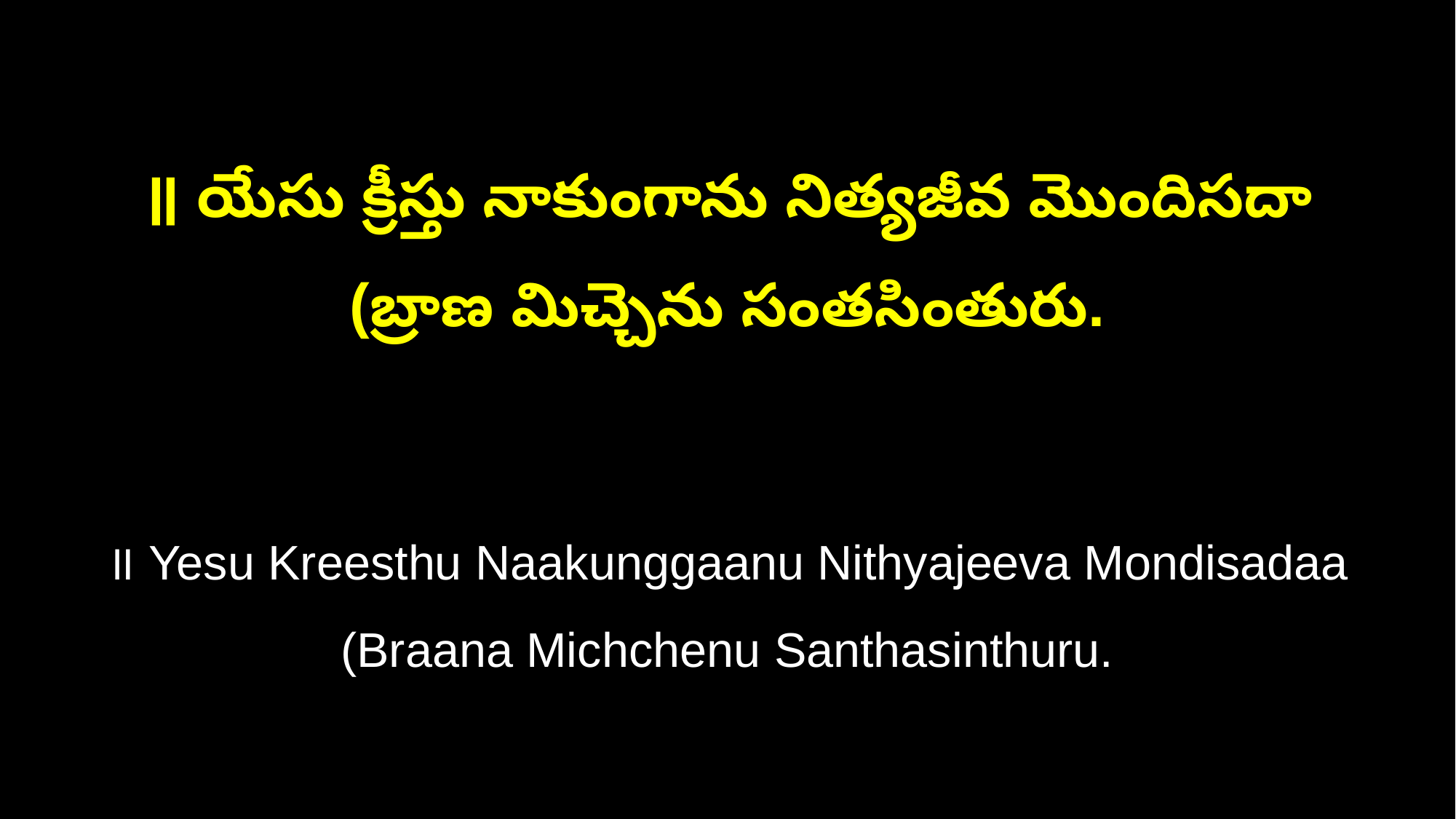

॥ యేసు క్రీస్తు నాకుంగాను నిత్యజీవ మొందిసదా
(బ్రాణ మిచ్చెను సంతసింతురు.
॥ Yesu Kreesthu Naakunggaanu Nithyajeeva Mondisadaa
(Braana Michchenu Santhasinthuru.